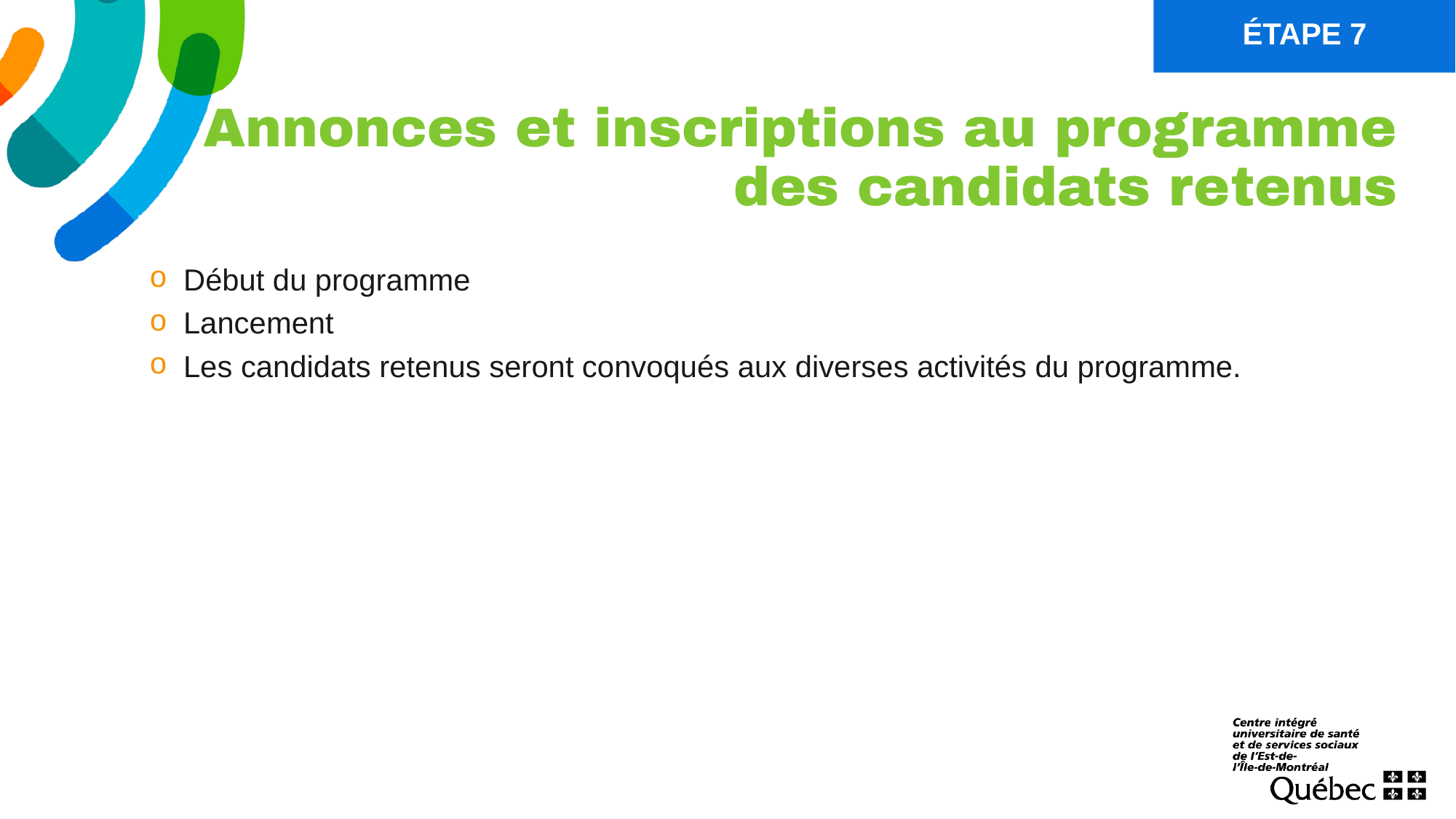

Étape 7
Annonces et inscriptions au programme des candidats retenus

Début du programme
Lancement
Les candidats retenus seront convoqués aux diverses activités du programme.